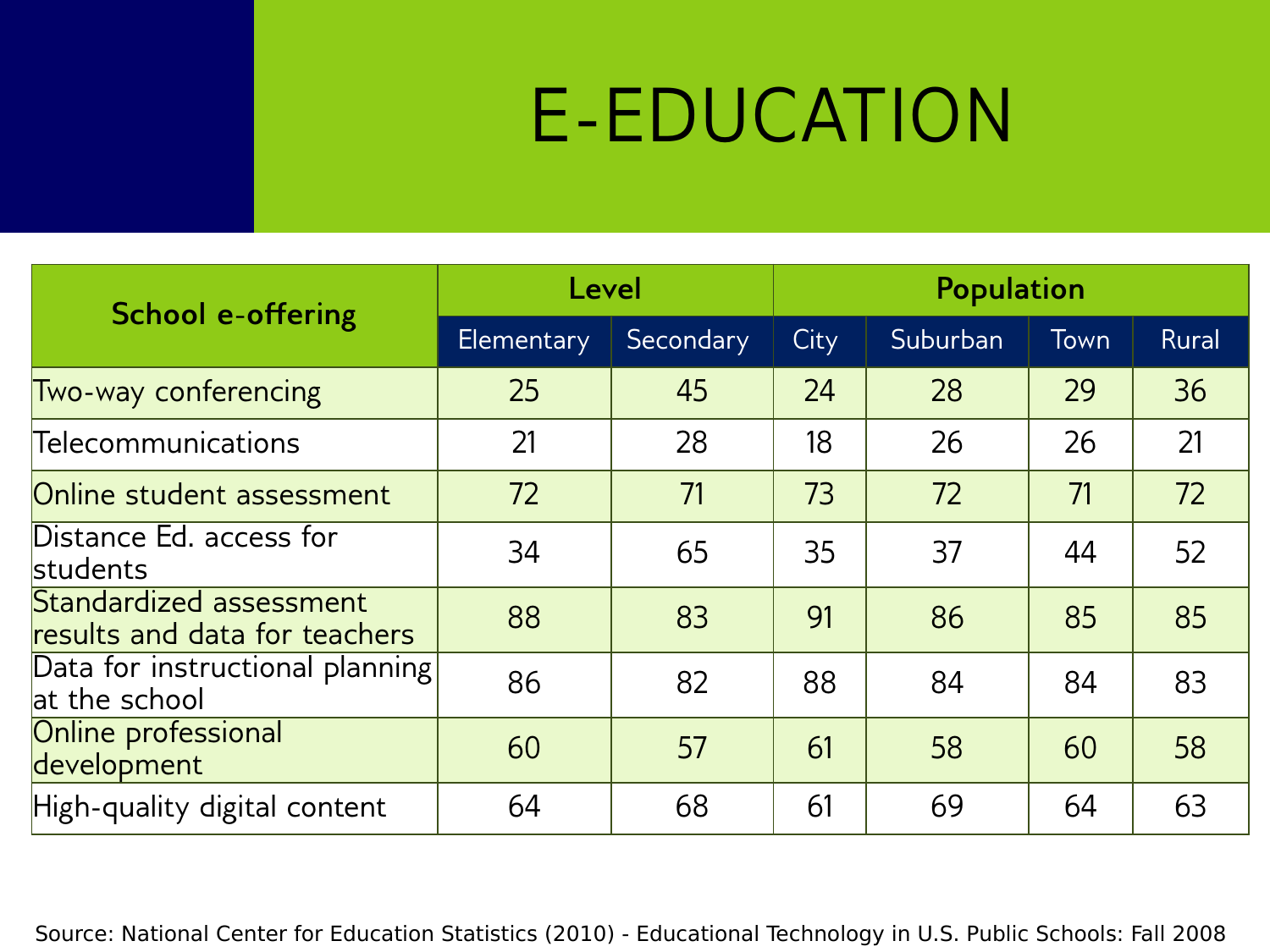

# E-EDUCATION
| School e-offering | Level |  | Population |  |  |  |
| --- | --- | --- | --- | --- | --- | --- |
|  | Elementary | Secondary | City | Suburban | Town | Rural |
| Two-way conferencing | 25 | 45 | 24 | 28 | 29 | 36 |
| Telecommunications | 21 | 28 | 18 | 26 | 26 | 21 |
| Online student assessment | 72 | 71 | 73 | 72 | 71 | 72 |
| Distance Ed. access for students | 34 | 65 | 35 | 37 | 44 | 52 |
| Standardized assessment results and data for teachers | 88 | 83 | 91 | 86 | 85 | 85 |
| Data for instructional planning at the school | 86 | 82 | 88 | 84 | 84 | 83 |
| Online professional development | 60 | 57 | 61 | 58 | 60 | 58 |
| High-quality digital content | 64 | 68 | 61 | 69 | 64 | 63 |
Source: National Center for Education Statistics (2010) - Educational Technology in U.S. Public Schools: Fall 2008